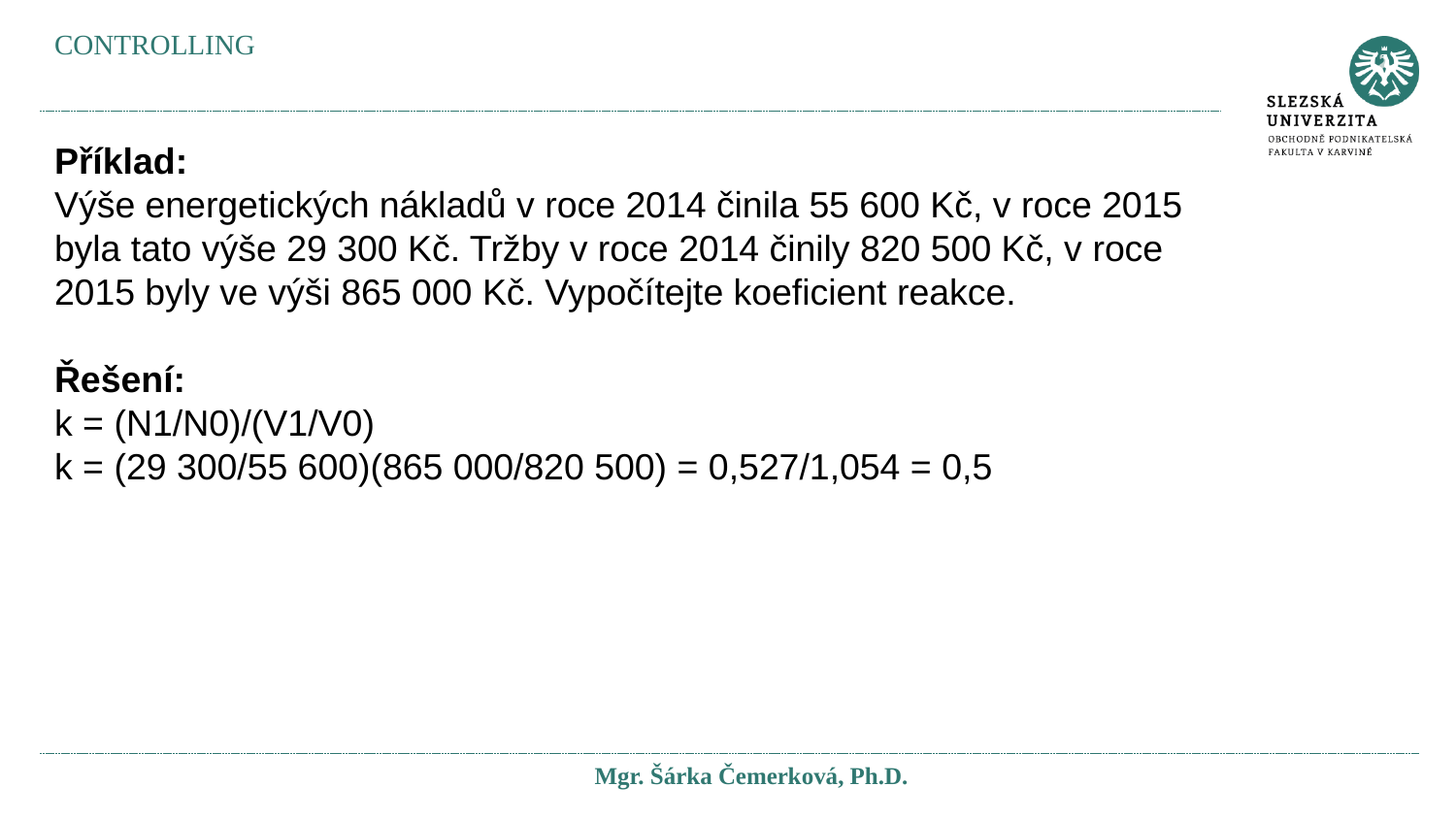

CONTROLLING
Příklad:
Výše energetických nákladů v roce 2014 činila 55 600 Kč, v roce 2015 byla tato výše 29 300 Kč. Tržby v roce 2014 činily 820 500 Kč, v roce 2015 byly ve výši 865 000 Kč. Vypočítejte koeficient reakce.

Řešení:
k = (N1/N0)/(V1/V0)
k = (29 300/55 600)(865 000/820 500) = 0,527/1,054 = 0,5

Mgr. Šárka Čemerková, Ph.D.